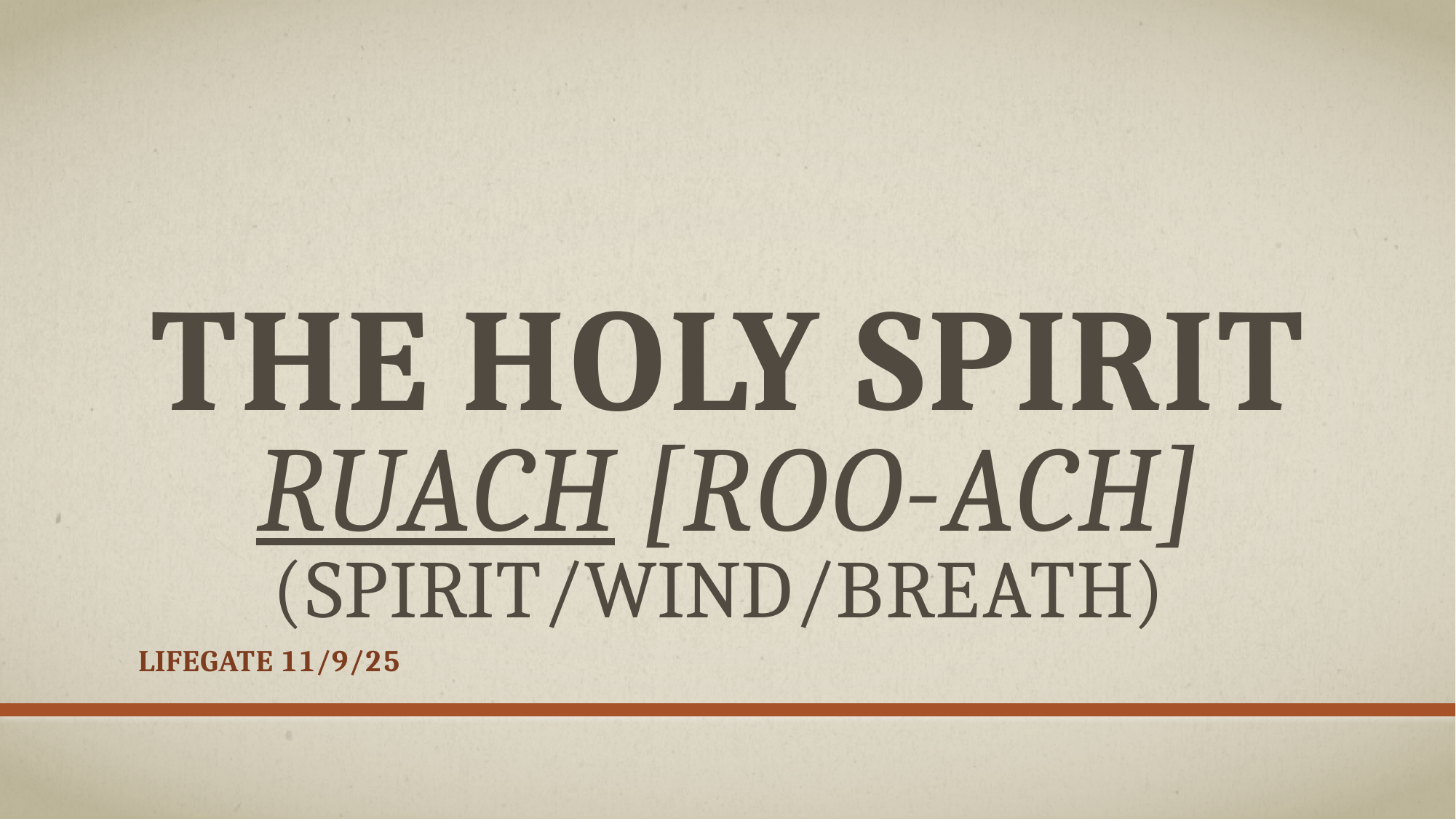

# The Holy Spirit Ruach [roo-ach] (Spirit/wind/breath)
Lifegate 11/9/25